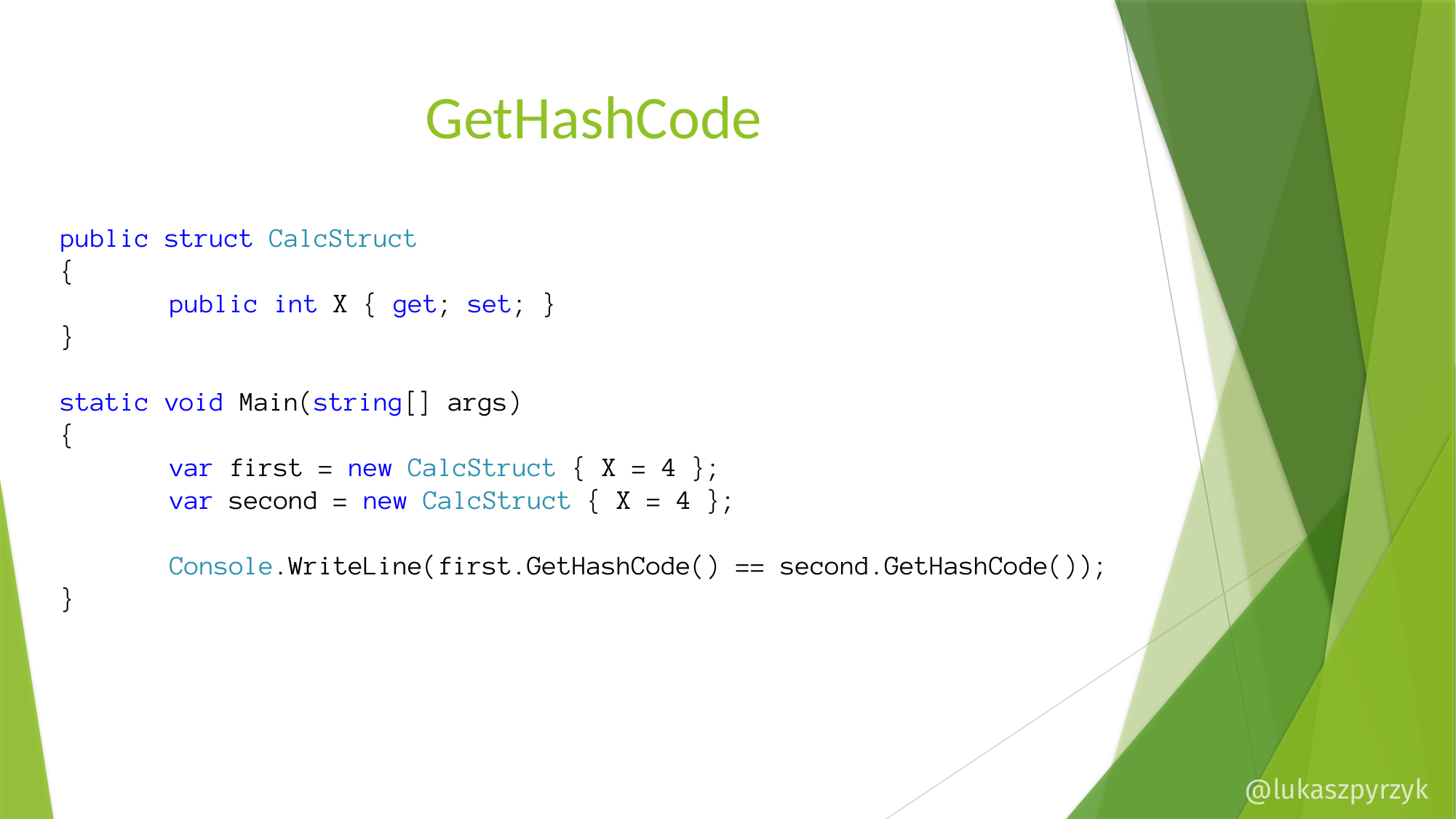

# GetHashCode
public struct CalcStruct
{
	public int X { get; set; }
}
static void Main(string[] args)
{
	var first = new CalcStruct { X = 4 };
	var second = new CalcStruct { X = 4 };

	Console.WriteLine(first.GetHashCode() == second.GetHashCode());
}
@lukaszpyrzyk